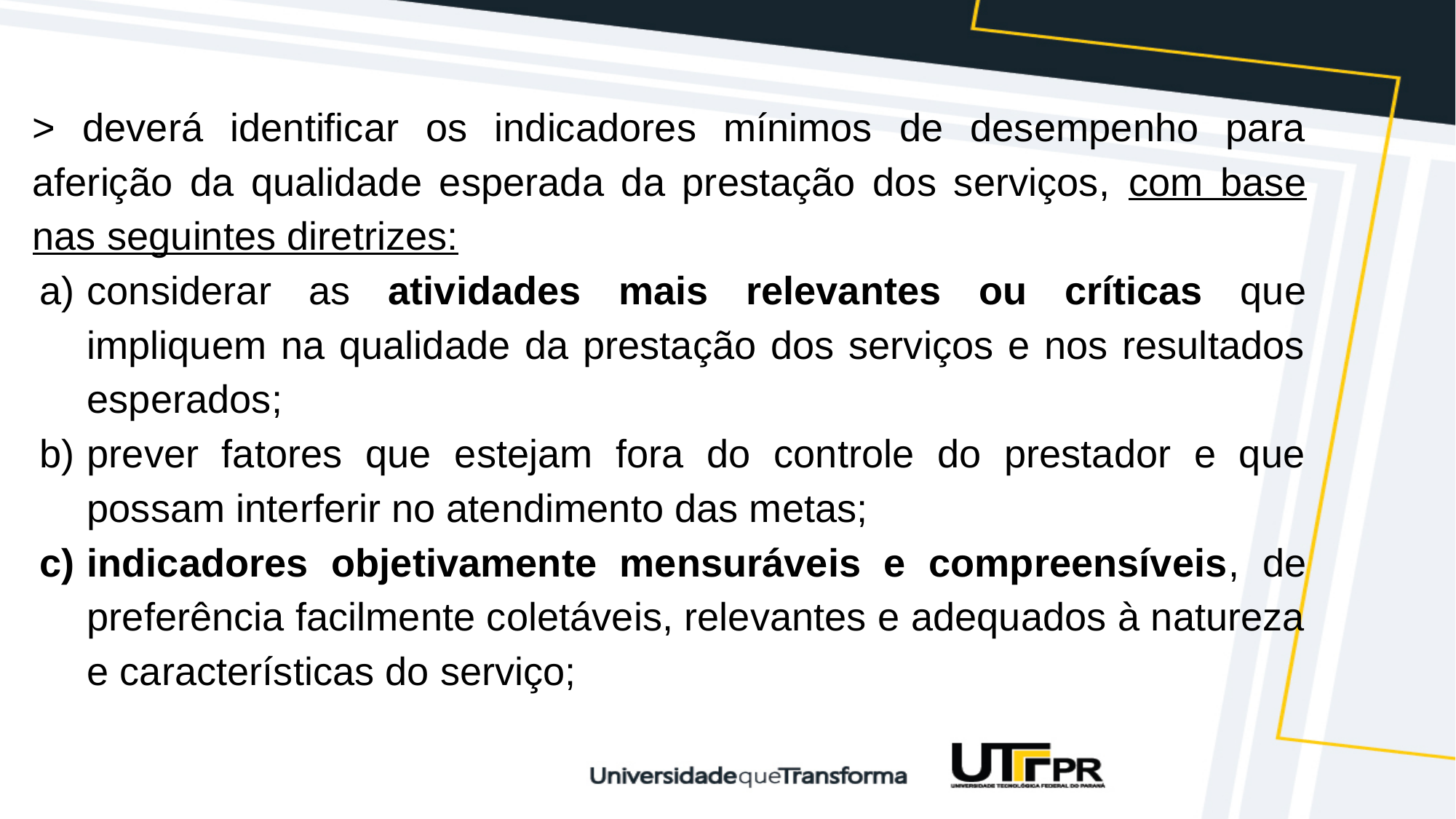

> deverá identificar os indicadores mínimos de desempenho para aferição da qualidade esperada da prestação dos serviços, com base nas seguintes diretrizes:
considerar as atividades mais relevantes ou críticas que impliquem na qualidade da prestação dos serviços e nos resultados esperados;
prever fatores que estejam fora do controle do prestador e que possam interferir no atendimento das metas;
indicadores objetivamente mensuráveis e compreensíveis, de preferência facilmente coletáveis, relevantes e adequados à natureza e características do serviço;